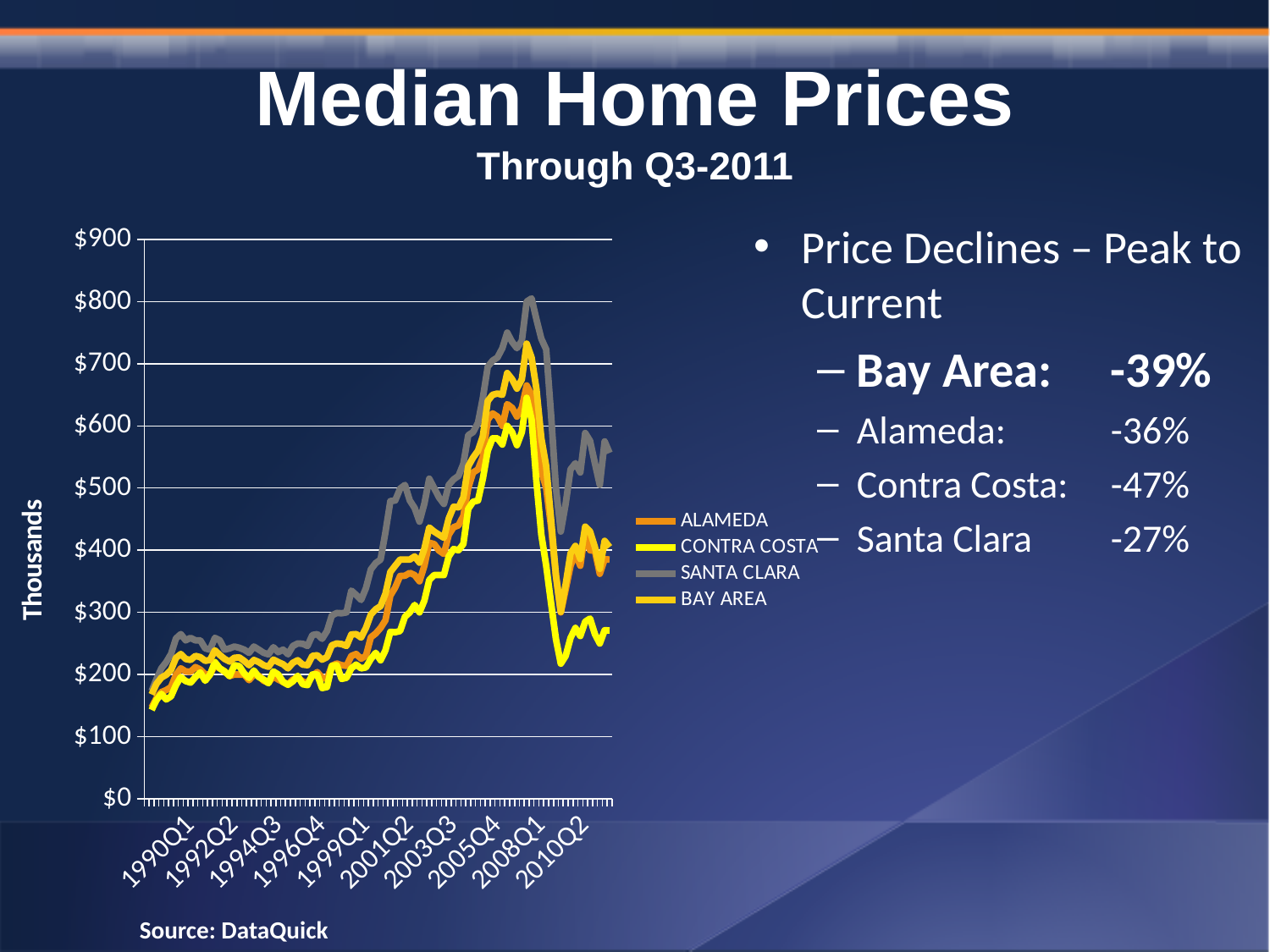

# Median Home Prices Through Q3-2011

### Chart

| Category | ALAMEDA | CONTRA COSTA | SANTA CLARA | BAY AREA |
|---|---|---|---|---|
|  | None | None | None | None |
| 1988Q1 | 147.0 | 143.0 | 173.5 | 168.0 |
| 1988Q2 | 162.0 | 159.0 | 192.5 | 185.0 |
| 1988Q3 | 171.75 | 169.0 | 210.0 | 195.0 |
| 1988Q4 | 175.0 | 160.0 | 220.0 | 199.5 |
| 1989Q1 | 180.0 | 165.0 | 233.0 | 207.5 |
| 1989Q2 | 199.5 | 183.0 | 258.0 | 226.75 |
| 1989Q3 | 210.0 | 196.0 | 265.0 | 233.0 |
| 1989Q4 | 205.0 | 189.5 | 255.0 | 225.0 |
| 1990Q1 | 204.5 | 187.0 | 259.0 | 223.5 |
| 1990Q2 | 212.0 | 196.0 | 255.0 | 230.0 |
| 1990Q3 | 208.0 | 203.5 | 255.0 | 228.0 |
| 1990Q4 | 200.0 | 190.0 | 242.0 | 222.0 |
| 1991Q1 | 200.0 | 200.0 | 240.0 | 223.5 |
| 1991Q2 | 215.0 | 220.0 | 259.0 | 239.0 |
| 1991Q3 | 210.0 | 210.0 | 255.0 | 231.5 |
| 1991Q4 | 205.0 | 205.0 | 240.0 | 225.0 |
| 1992Q1 | 197.5 | 197.5 | 242.0 | 221.0 |
| 1992Q2 | 200.0 | 215.0 | 245.0 | 227.0 |
| 1992Q3 | 200.0 | 213.5 | 243.0 | 227.5 |
| 1992Q4 | 200.0 | 201.75 | 240.0 | 222.0 |
| 1993Q1 | 191.0 | 194.5 | 235.0 | 215.0 |
| 1993Q2 | 200.0 | 206.5 | 245.0 | 223.5 |
| 1993Q3 | 198.0 | 196.0 | 240.0 | 220.0 |
| 1993Q4 | 190.0 | 192.0 | 235.0 | 215.0 |
| 1994Q1 | 187.0 | 186.0 | 232.5 | 212.5 |
| 1994Q2 | 197.0 | 205.0 | 244.0 | 224.0 |
| 1994Q3 | 192.0 | 200.0 | 236.0 | 220.0 |
| 1994Q4 | 188.0 | 188.0 | 240.0 | 216.5 |
| 1995Q1 | 184.0 | 183.5 | 232.5 | 210.0 |
| 1995Q2 | 192.0 | 189.0 | 246.0 | 219.0 |
| 1995Q3 | 195.0 | 198.0 | 250.0 | 223.0 |
| 1995Q4 | 189.0 | 184.5 | 249.5 | 216.0 |
| 1996Q1 | 186.0 | 183.0 | 246.0 | 215.0 |
| 1996Q2 | 197.5 | 200.0 | 263.5 | 230.0 |
| 1996Q3 | 204.0 | 200.0 | 265.0 | 231.0 |
| 1996Q4 | 195.0 | 178.25 | 257.5 | 224.0 |
| 1997Q1 | 193.0 | 180.0 | 270.0 | 228.0 |
| 1997Q2 | 214.0 | 214.0 | 295.0 | 247.0 |
| 1997Q3 | 217.75 | 215.0 | 299.0 | 250.0 |
| 1997Q4 | 215.0 | 193.0 | 298.5 | 249.0 |
| 1998Q1 | 214.0 | 194.75 | 300.0 | 246.0 |
| 1998Q2 | 230.0 | 210.0 | 335.0 | 264.5 |
| 1998Q3 | 233.0 | 216.0 | 328.0 | 265.0 |
| 1998Q4 | 225.5 | 210.0 | 320.0 | 259.5 |
| 1999Q1 | 230.0 | 211.5 | 339.0 | 275.0 |
| 1999Q2 | 260.0 | 225.0 | 369.0 | 296.5 |
| 1999Q3 | 266.0 | 235.0 | 379.25 | 305.0 |
| 1999Q4 | 275.0 | 223.0 | 385.0 | 310.0 |
| 2000Q1 | 287.25 | 239.0 | 429.0 | 330.0 |
| 2000Q2 | 327.0 | 268.75 | 479.0 | 365.0 |
| 2000Q3 | 340.0 | 268.0 | 480.0 | 375.0 |
| 2000Q4 | 358.5 | 270.0 | 499.0 | 385.0 |
| 2001Q1 | 359.0 | 293.0 | 505.0 | 385.0 |
| 2001Q2 | 363.5 | 300.0 | 480.0 | 385.0 |
| 2001Q3 | 360.0 | 312.0 | 468.0 | 390.0 |
| 2001Q4 | 350.0 | 300.0 | 446.0 | 380.0 |
| 2002Q1 | 375.0 | 319.0 | 475.0 | 402.5 |
| 2002Q2 | 412.0 | 352.0 | 515.0 | 436.5 |
| 2002Q3 | 410.0 | 360.0 | 500.0 | 430.0 |
| 2002Q4 | 399.5 | 360.0 | 485.0 | 425.0 |
| 2003Q1 | 394.0 | 360.0 | 474.5 | 420.0 |
| 2003Q2 | 425.0 | 390.0 | 505.0 | 451.0 |
| 2003Q3 | 437.0 | 402.0 | 514.0 | 470.0 |
| 2003Q4 | 440.0 | 400.0 | 519.5 | 469.0 |
| 2004Q1 | 455.0 | 410.0 | 539.0 | 485.0 |
| 2004Q2 | 500.0 | 466.5 | 585.0 | 535.0 |
| 2004Q3 | 525.0 | 478.0 | 590.0 | 549.0 |
| 2004Q4 | 530.0 | 480.0 | 605.0 | 560.0 |
| 2005Q1 | 550.0 | 515.0 | 645.0 | 583.3404999999991 |
| 2005Q2 | 610.0 | 560.0 | 695.0 | 640.0 |
| 2005Q3 | 620.0 | 580.0 | 705.0 | 650.0 |
| 2005Q4 | 615.0 | 580.0 | 710.0 | 652.0 |
| 2006Q1 | 600.0 | 570.0 | 725.0 | 650.0 |
| 2006Q2 | 635.0 | 600.0 | 750.0 | 685.0 |
| 2006Q3 | 629.0 | 590.0 | 735.0 | 675.0 |
| 2006Q4 | 615.0 | 569.0 | 725.0 | 660.0 |
| 2007Q1 | 629.5 | 590.0 | 737.0 | 675.0 |
| 2007Q2 | 665.0 | 645.1 | 800.0 | 732.25 |
| 2007Q3 | 650.0 | 610.0 | 805.0 | 710.0 |
| 2007Q4 | 604.0 | 510.25 | 771.25 | 659.0 |
| 2008Q1 | 526.5 | 425.0 | 740.0 | 580.0 |
| 2008Q2 | 500.0 | 375.0 | 723.0 | 535.0 |
| 2008Q3 | 438.182 | 315.0 | 618.5 | 450.0 |
| 2008Q4 | 360.0 | 257.0 | 500.0 | 359.0 |
| 2009Q1 | 300.0 | 217.5 | 430.0 | 301.0 |
| 2009Q2 | 337.0 | 230.0 | 475.0 | 345.05 |
| 2009Q3 | 375.0 | 259.0 | 530.0 | 395.0 |
| 2009Q4 | 395.0 | 275.0 | 540.0 | 407.0 |
| 2010Q1 | 375.0 | 262.0 | 525.0 | 386.0 |
| 2010Q2 | 430.0 | 285.0 | 588.5 | 438.0 |
| 2010Q3 | 400.0 | 290.0 | 576.0 | 430.0 |
| 2010Q4 | 399.0 | 265.0 | 540.0 | 405.0 |
| 2011Q1 | 362.0 | 250.0 | 505.0 | 370.0 |
| 2011Q2 | 385.5 | 271.25 | 575.0 | 415.0 |
| 2011Q3 | 385.0 | 271.0 | 556.5 | 405.0 |
Price Declines – Peak to Current
Bay Area: 	-39%
Alameda: 	-36%
Contra Costa:	-47%
Santa Clara	-27%

Source: DataQuick